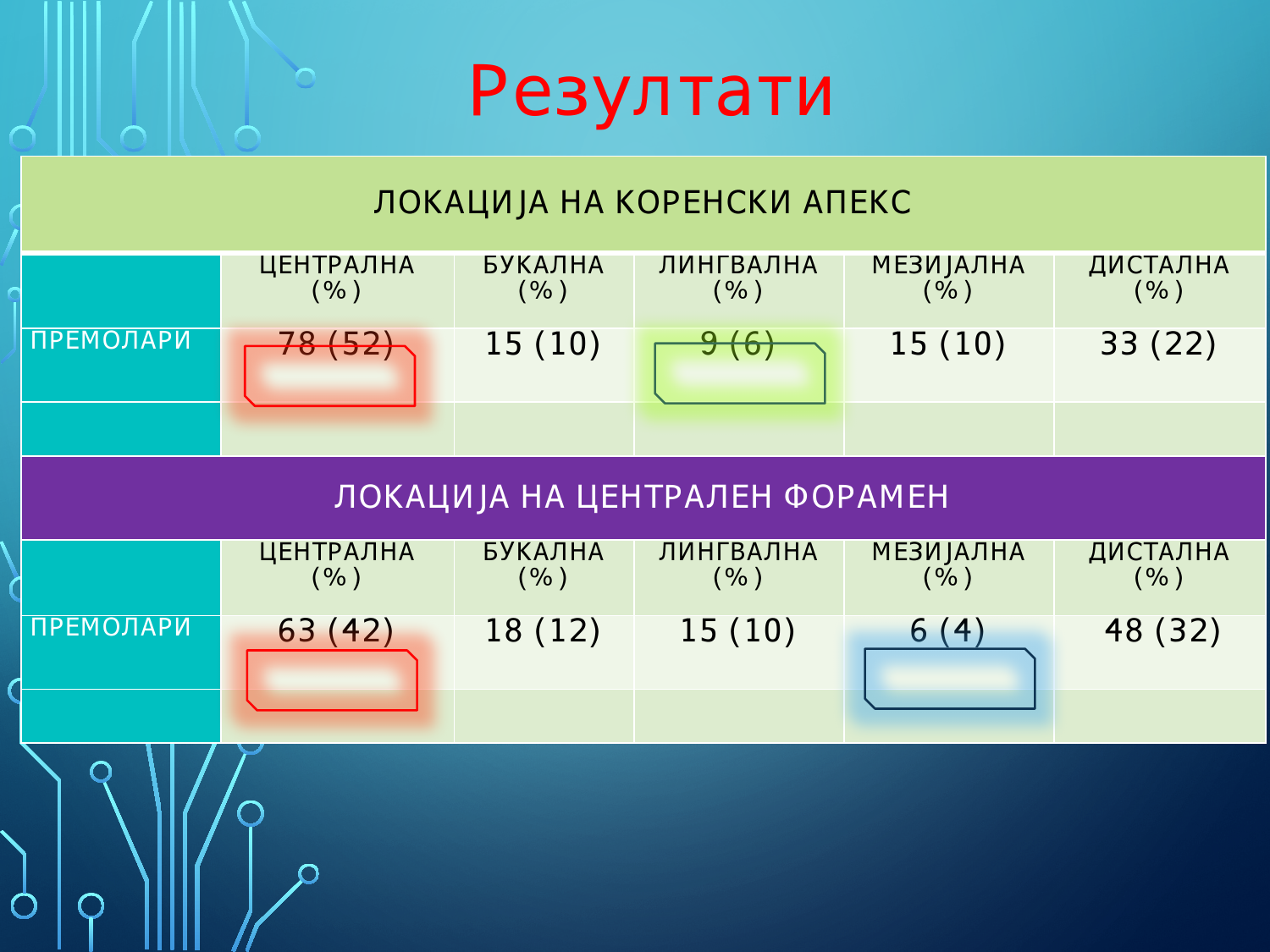

Резултати
| ЛОКАЦИЈА НА КОРЕНСКИ АПЕКС |  |  |  |  |  |
| --- | --- | --- | --- | --- | --- |
|  | ЦЕНТРАЛНА (%) | БУКАЛНА (%) | ЛИНГВАЛНА (%) | МЕЗИЈАЛНА (%) | ДИСТАЛНА (%) |
| ПРЕМОЛАРИ | 78 (52) | 15 (10) | 9 (6) | 15 (10) | 33 (22) |
|  |  |  |  |  |  |
| ЛОКАЦИЈА НА ЦЕНТРАЛЕН ФОРАМЕН |  |  |  |  |  |
|  | ЦЕНТРАЛНА (%) | БУКАЛНА (%) | ЛИНГВАЛНА (%) | МЕЗИЈАЛНА (%) | ДИСТАЛНА (%) |
| ПРЕМОЛАРИ | 63 (42) | 18 (12) | 15 (10) | 6 (4) | 48 (32) |
|  |  |  |  |  |  |